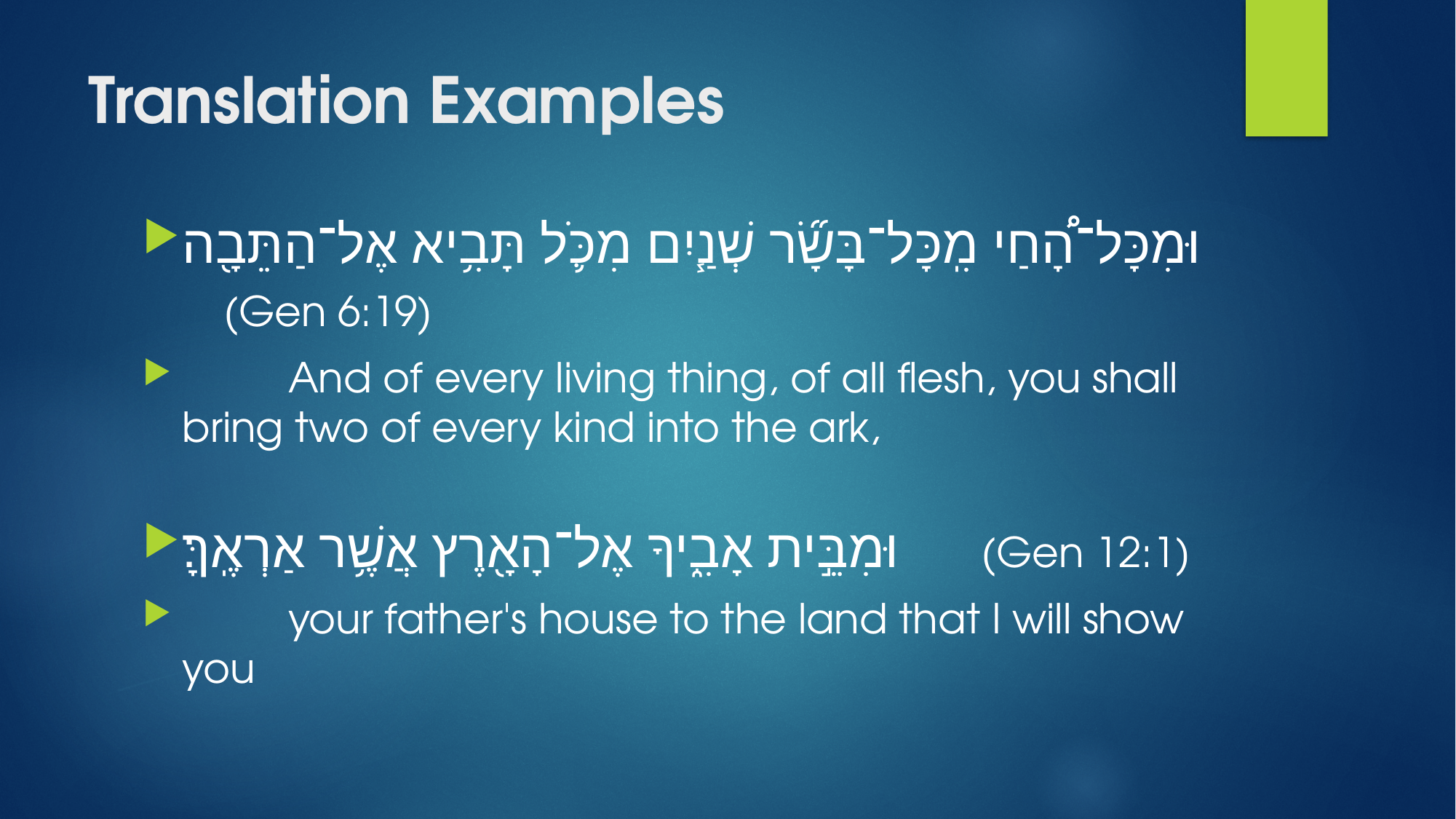

# Translation Examples
וּמִכָּל־הָ֠חַי מִֽכָּל־בָּשָׂ֞ר שְׁנַ֧יִם מִכֹּ֛ל תָּבִ֥יא אֶל־הַתֵּבָ֖ה        (Gen 6:19)
 	And of every living thing, of all flesh, you shall bring two of every kind into the ark,
וּמִבֵּ֣ית אָבִ֑יךָ אֶל־הָאָ֖רֶץ אֲשֶׁ֥ר אַרְאֶֽךָּ׃      (Gen 12:1)
 	your father's house to the land that I will show you